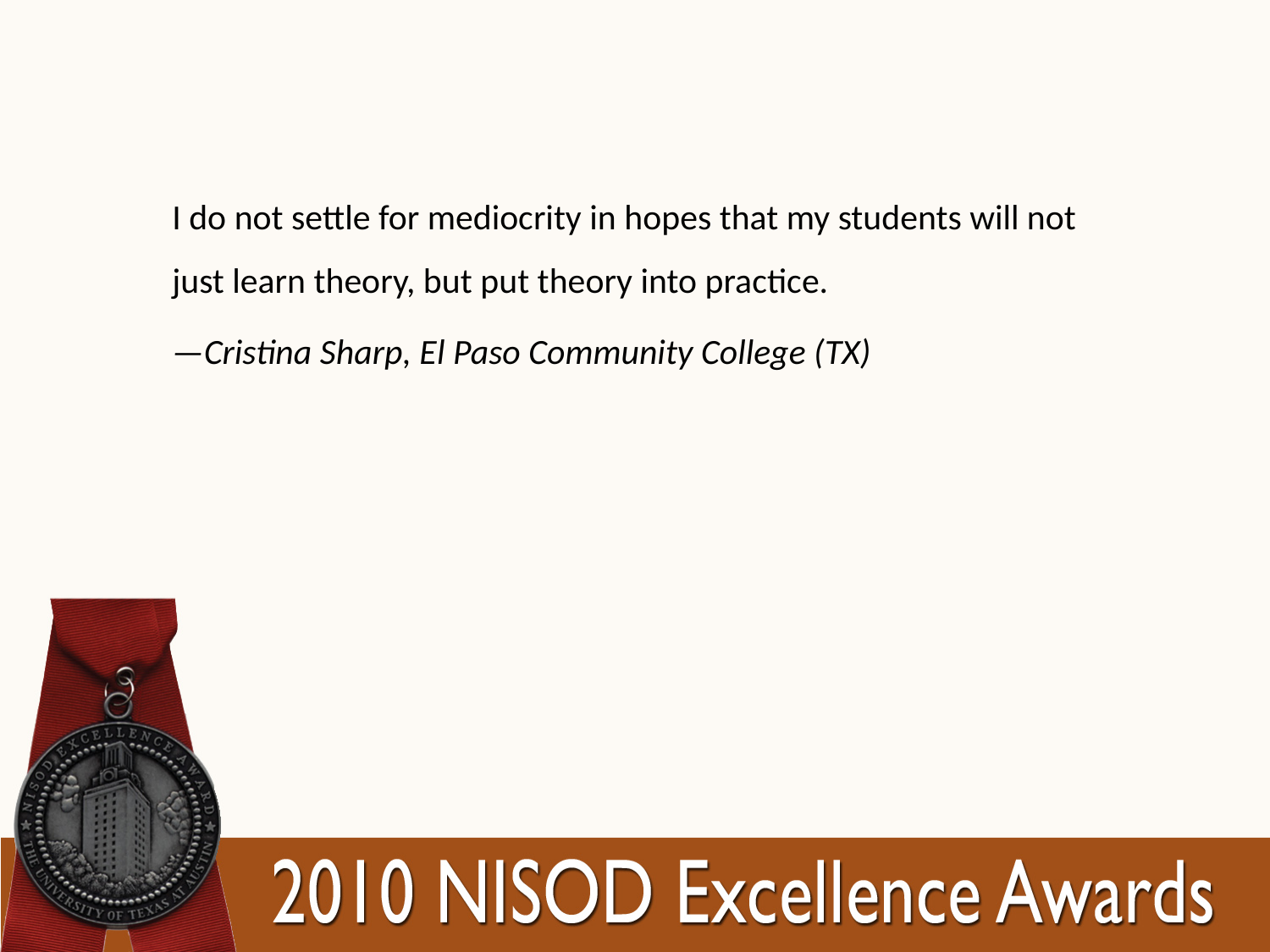

I do not settle for mediocrity in hopes that my students will not just learn theory, but put theory into practice.
—Cristina Sharp, El Paso Community College (TX)